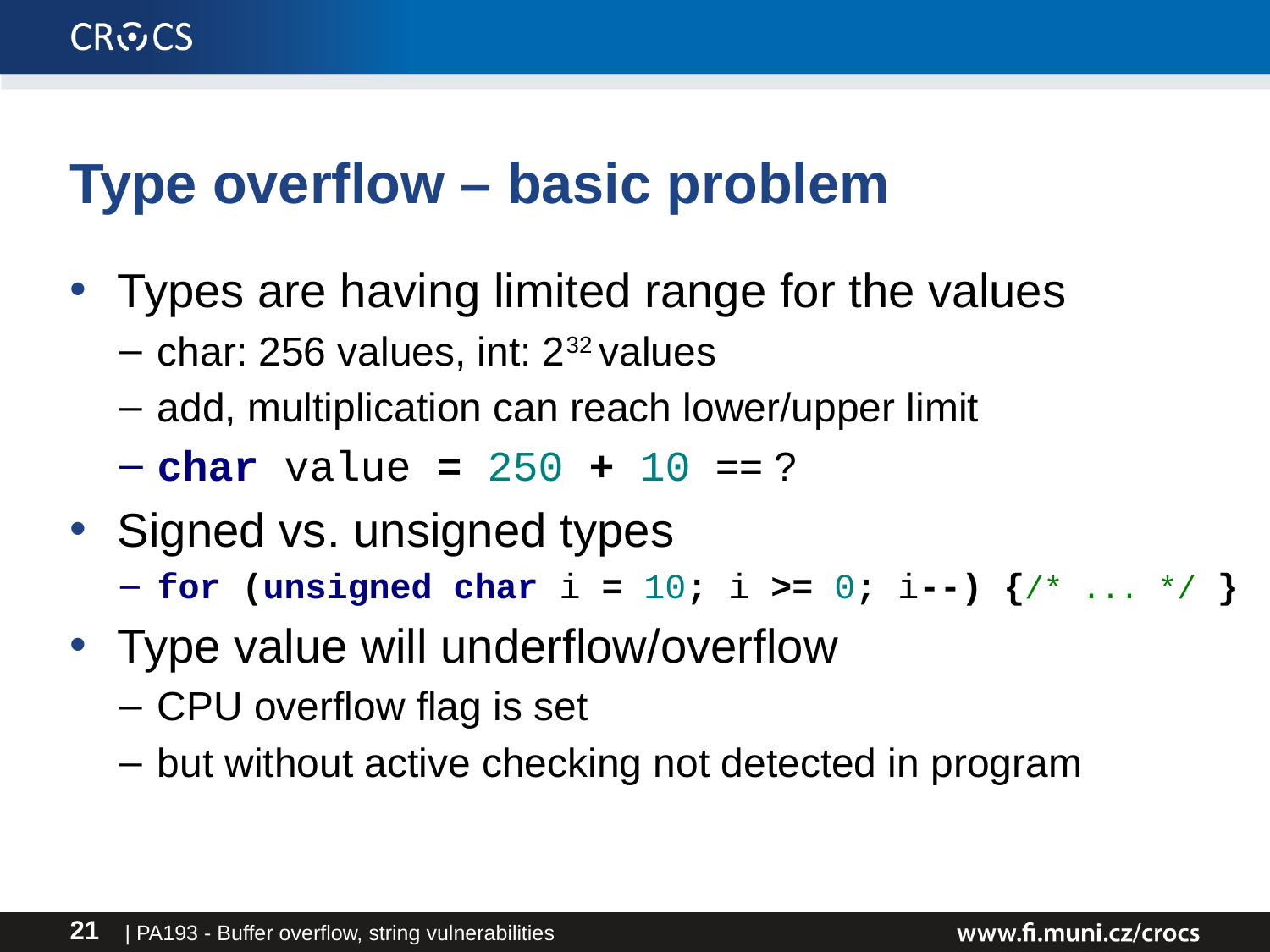

# Type overflow – basic problem
Types are having limited range for the values
char: 256 values, int: 232 values
add, multiplication can reach lower/upper limit
char value = 250 + 10 == ?
Signed vs. unsigned types
for (unsigned char i = 10; i >= 0; i--) {/* ... */ }
Type value will underflow/overflow
CPU overflow flag is set
but without active checking not detected in program
| PA193 - Buffer overflow, string vulnerabilities
21